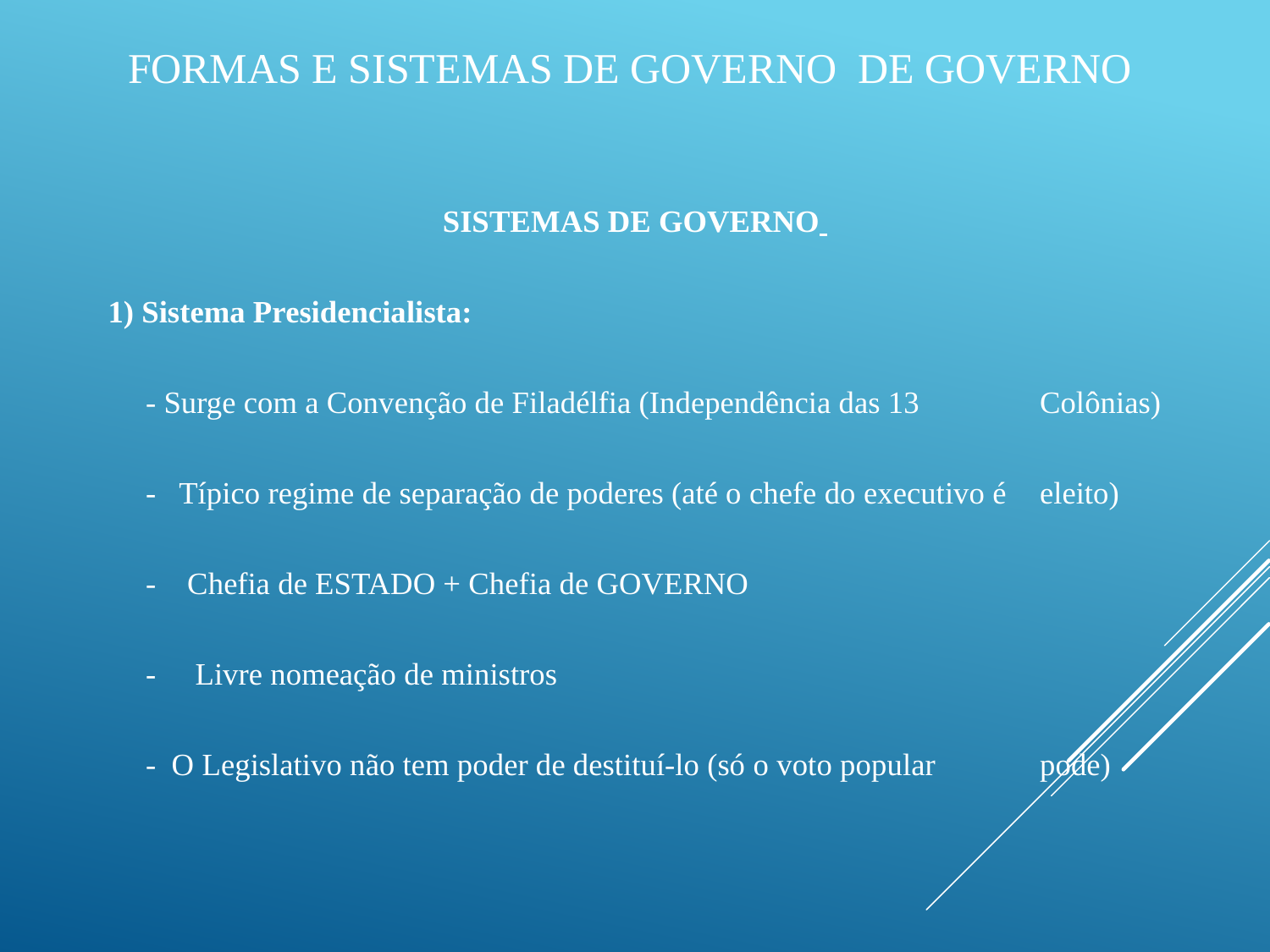

# Formas e Sistemas de Governo  de Governo

SISTEMAS DE GOVERNO

1) Sistema Presidencialista:

	- Surge com a Convenção de Filadélfia (Independência das 13     	Colônias)

	-   Típico regime de separação de poderes (até o chefe do executivo é 	eleito)

	-    Chefia de ESTADO + Chefia de GOVERNO

	-     Livre nomeação de ministros

	-  O Legislativo não tem poder de destituí-lo (só o voto popular 	pode)